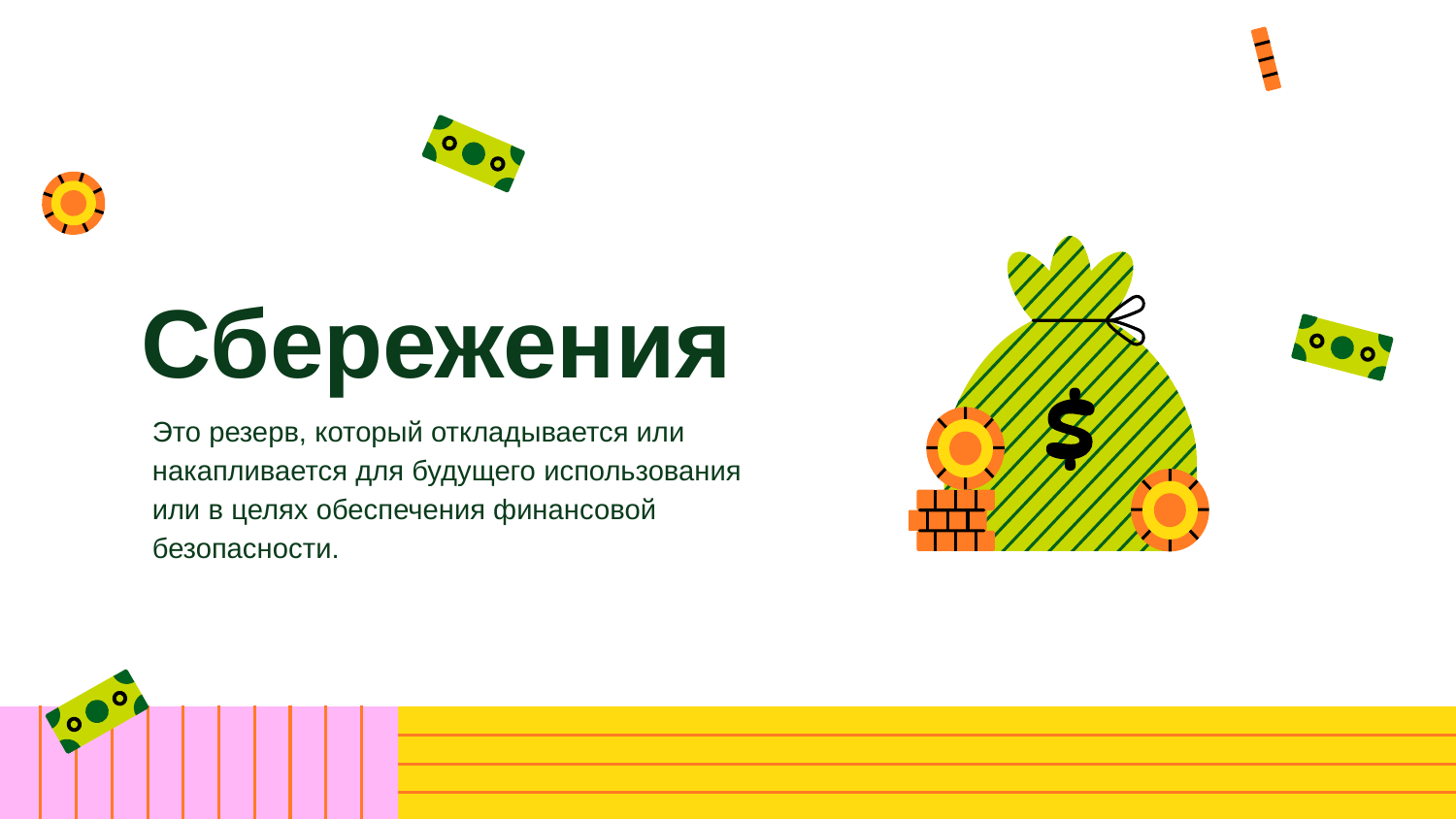

# Сбережения
Это резерв, который откладывается или накапливается для будущего использования или в целях обеспечения финансовой безопасности.